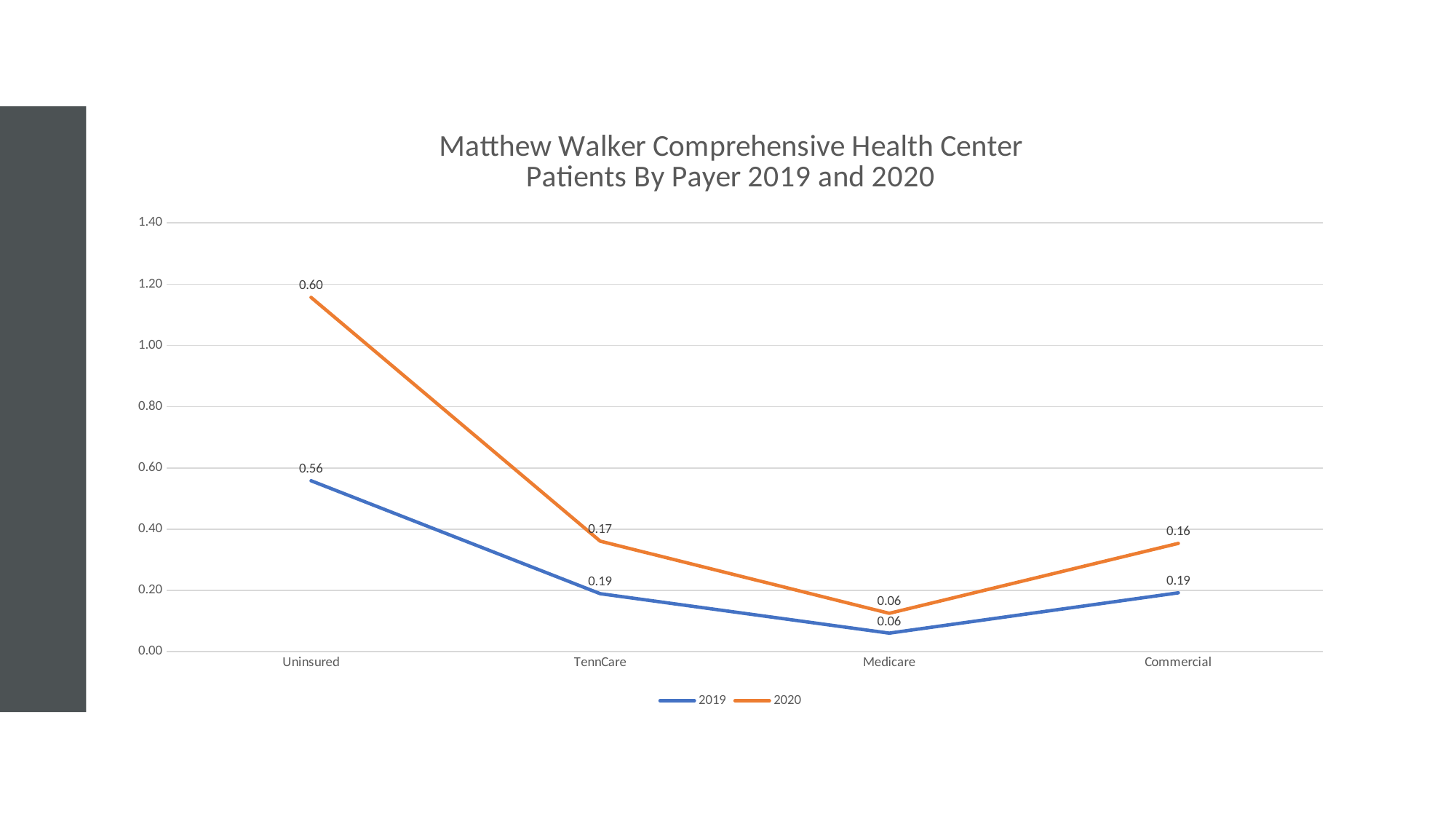

### Chart: Matthew Walker Comprehensive Health Center
Patients By Payer 2019 and 2020

| Category | 2019 | 2020 |
|---|---|---|
| Uninsured | 0.5581882750189207 | 0.5988456945734377 |
| TennCare | 0.1892647144437329 | 0.1715536685683959 |
| Medicare | 0.06037142690807475 | 0.06474724691521826 |
| Commercial | 0.1921755836292717 | 0.16147008093405865 |